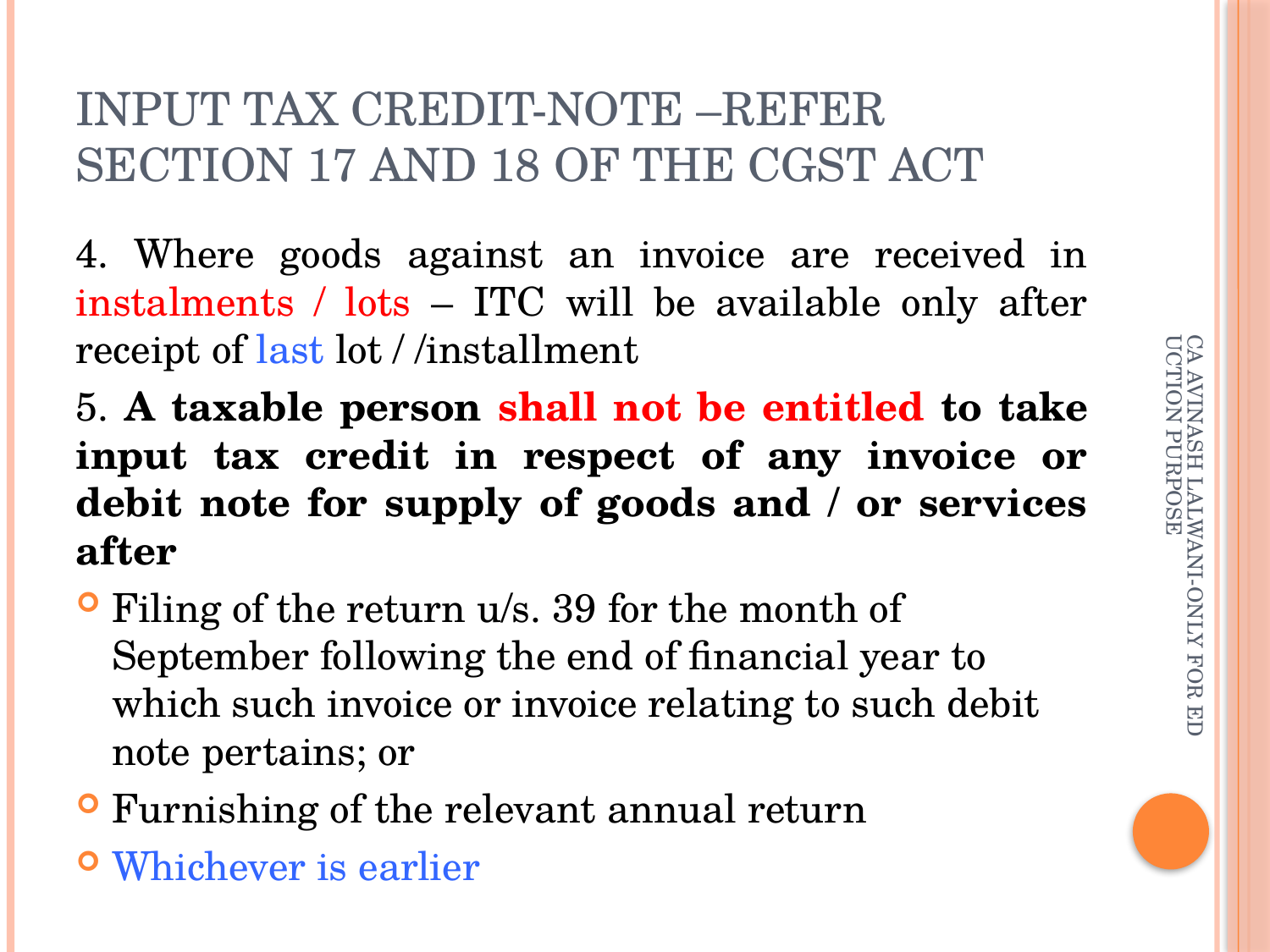

# Input tax credit-Note –REFER SECTION 17 AND 18 OF THE CGST ACT
4. Where goods against an invoice are received in instalments / lots – ITC will be available only after receipt of last lot / /installment
5. A taxable person shall not be entitled to take input tax credit in respect of any invoice or debit note for supply of goods and / or services after
Filing of the return u/s. 39 for the month of September following the end of financial year to which such invoice or invoice relating to such debit note pertains; or
Furnishing of the relevant annual return
Whichever is earlier

CA AVINASH LALWANI-ONLY FOR EDUCTION PURPOSE